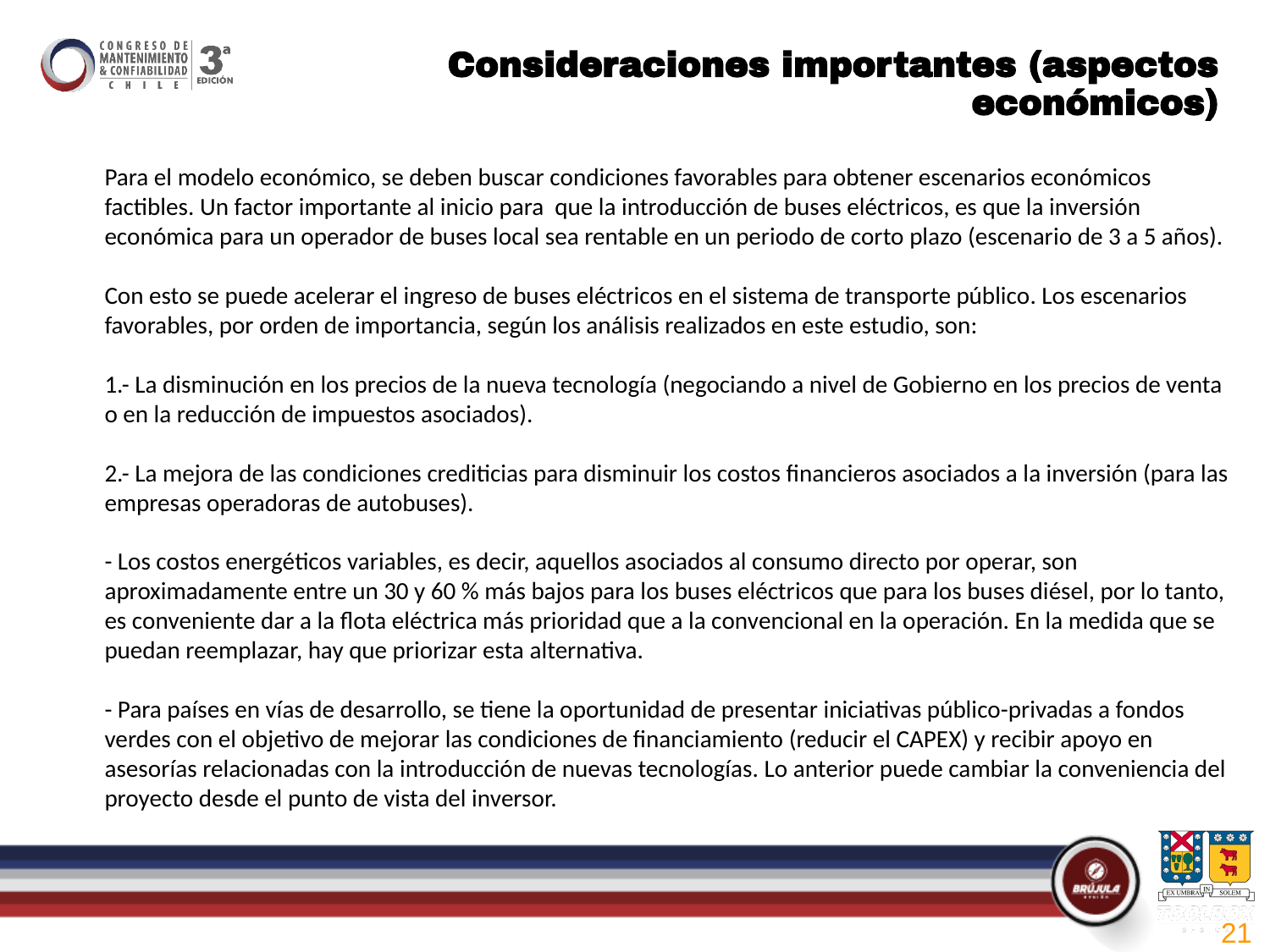

Consideraciones importantes (aspectos económicos)

Para el modelo económico, se deben buscar condiciones favorables para obtener escenarios económicos factibles. Un factor importante al inicio para  que la introducción de buses eléctricos, es que la inversión  económica para un operador de buses local sea rentable en un periodo de corto plazo (escenario de 3 a 5 años).

Con esto se puede acelerar el ingreso de buses eléctricos en el sistema de transporte público. Los escenarios favorables, por orden de importancia, según los análisis realizados en este estudio, son:

1.- La disminución en los precios de la nueva tecnología (negociando a nivel de Gobierno en los precios de venta o en la reducción de impuestos asociados).

2.- La mejora de las condiciones crediticias para disminuir los costos financieros asociados a la inversión (para las empresas operadoras de autobuses).

- Los costos energéticos variables, es decir, aquellos asociados al consumo directo por operar, son aproximadamente entre un 30 y 60 % más bajos para los buses eléctricos que para los buses diésel, por lo tanto, es conveniente dar a la flota eléctrica más prioridad que a la convencional en la operación. En la medida que se puedan reemplazar, hay que priorizar esta alternativa.

- Para países en vías de desarrollo, se tiene la oportunidad de presentar iniciativas público-privadas a fondos verdes con el objetivo de mejorar las condiciones de financiamiento (reducir el CAPEX) y recibir apoyo en asesorías relacionadas con la introducción de nuevas tecnologías. Lo anterior puede cambiar la conveniencia del proyecto desde el punto de vista del inversor.

21